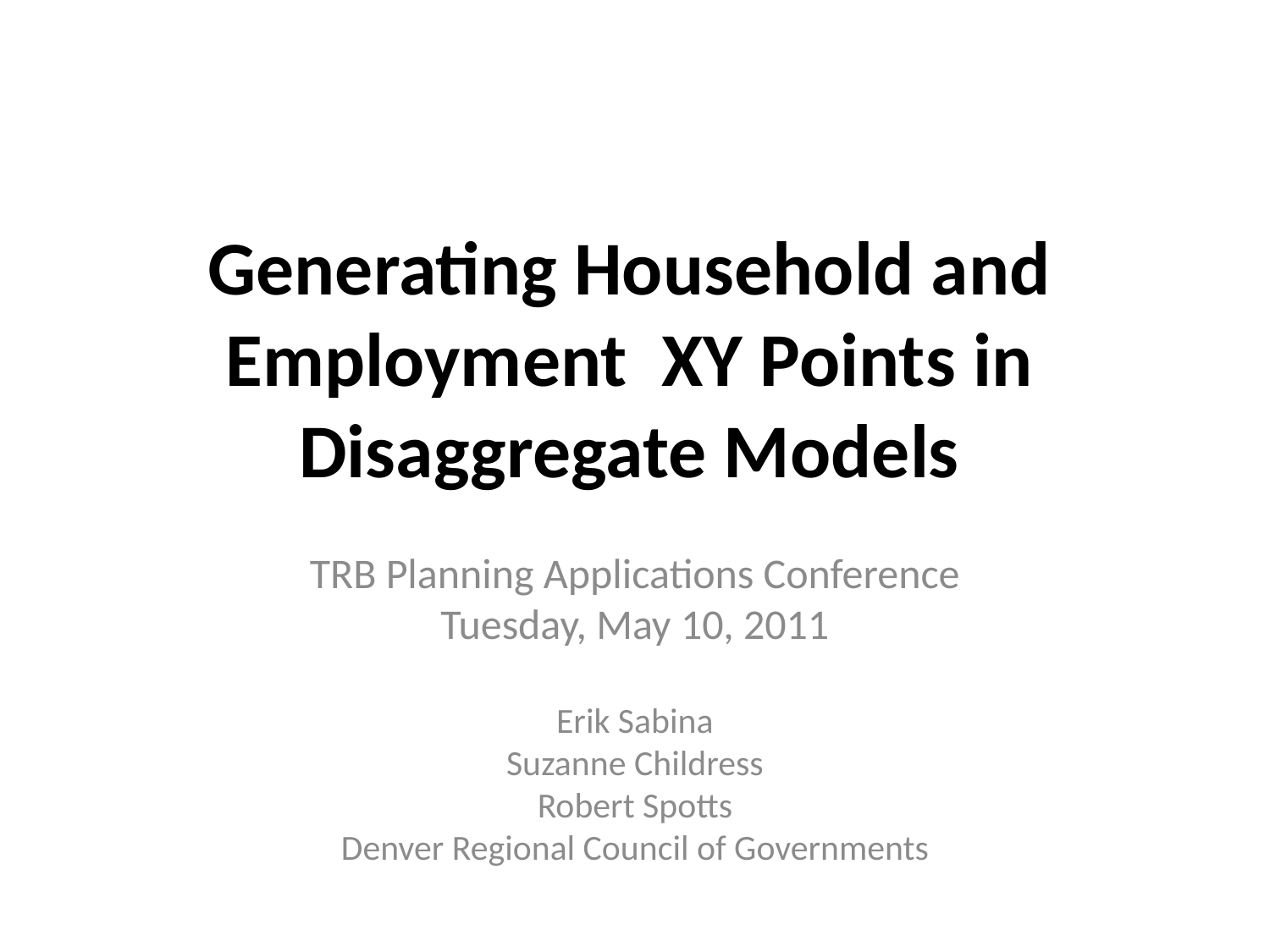

# Generating Household and Employment  XY Points in Disaggregate Models
TRB Planning Applications Conference
Tuesday, May 10, 2011

Erik Sabina
Suzanne Childress
Robert Spotts
Denver Regional Council of Governments